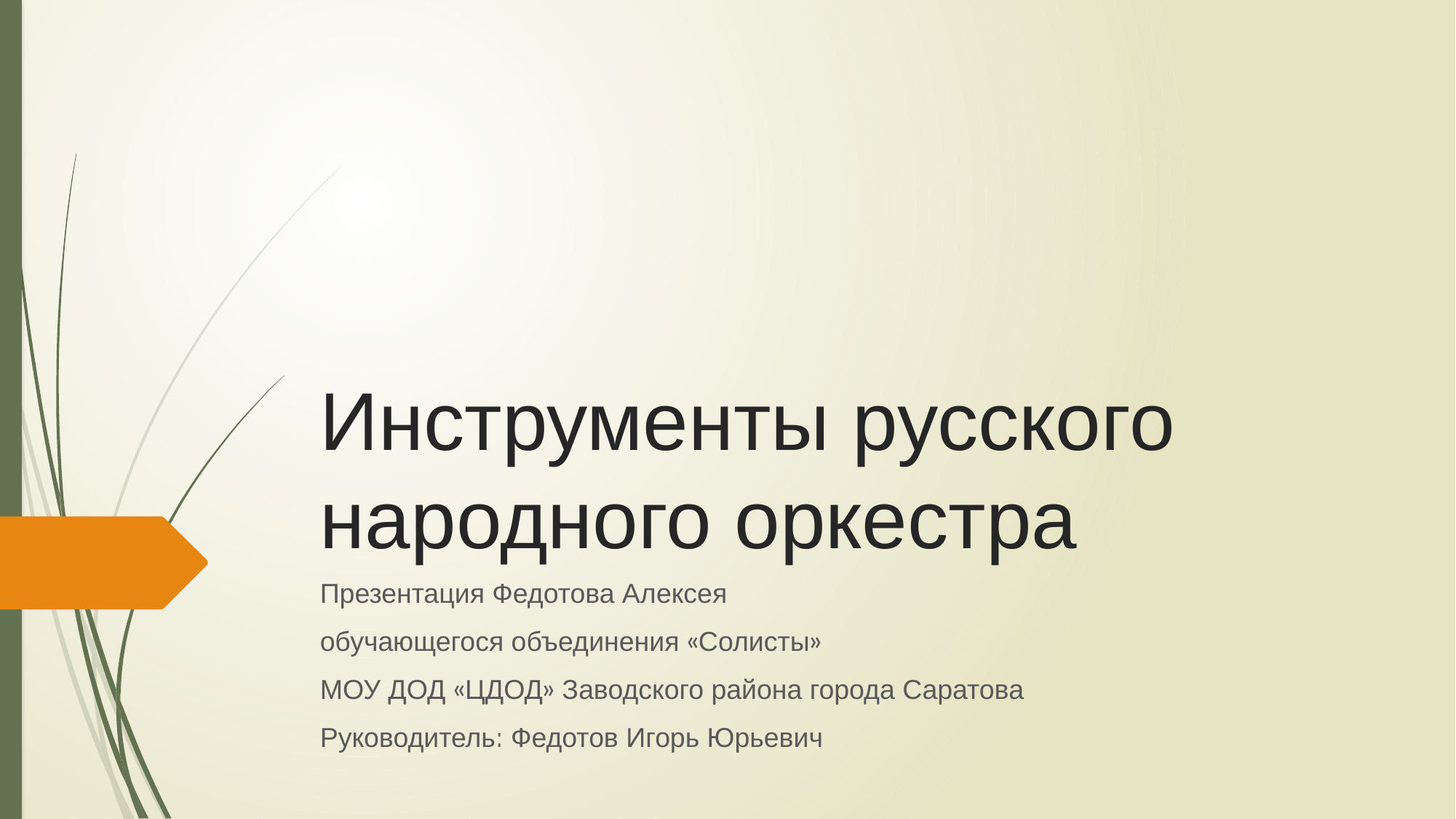

# Инструменты русского народного оркестра
Презентация Федотова Алексея
обучающегося объединения «Солисты»
МОУ ДОД «ЦДОД» Заводского района города Саратова
Руководитель: Федотов Игорь Юрьевич